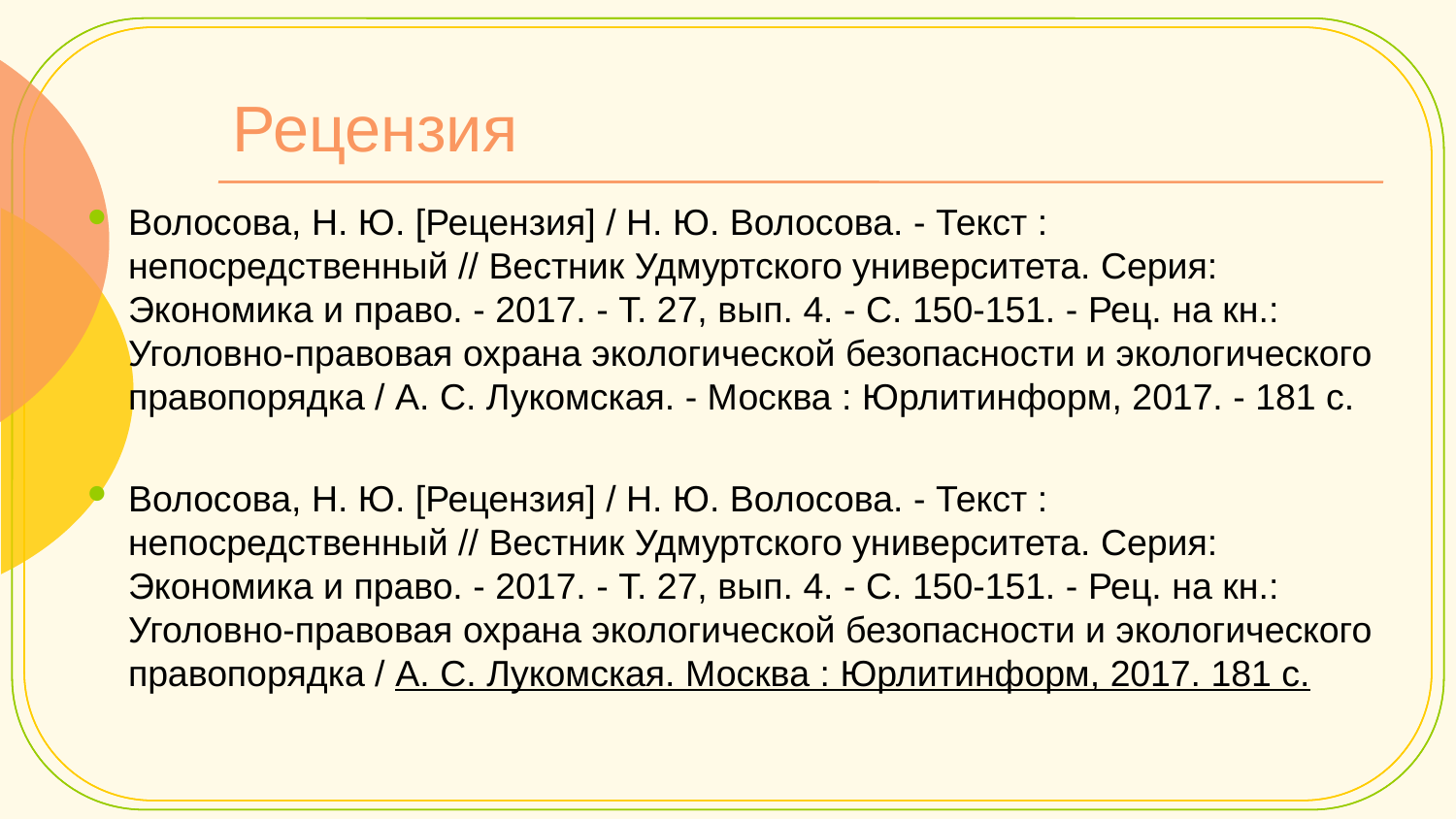

# Рецензия
Волосова, Н. Ю. [Рецензия] / Н. Ю. Волосова. - Текст : непосредственный // Вестник Удмуртского университета. Серия: Экономика и право. - 2017. - Т. 27, вып. 4. - С. 150-151. - Рец. на кн.: Уголовно-правовая охрана экологической безопасности и экологического правопорядка / А. С. Лукомская. - Москва : Юрлитинформ, 2017. - 181 с.

Волосова, Н. Ю. [Рецензия] / Н. Ю. Волосова. - Текст : непосредственный // Вестник Удмуртского университета. Серия: Экономика и право. - 2017. - Т. 27, вып. 4. - С. 150-151. - Рец. на кн.: Уголовно-правовая охрана экологической безопасности и экологического правопорядка / А. С. Лукомская. Москва : Юрлитинформ, 2017. 181 с.